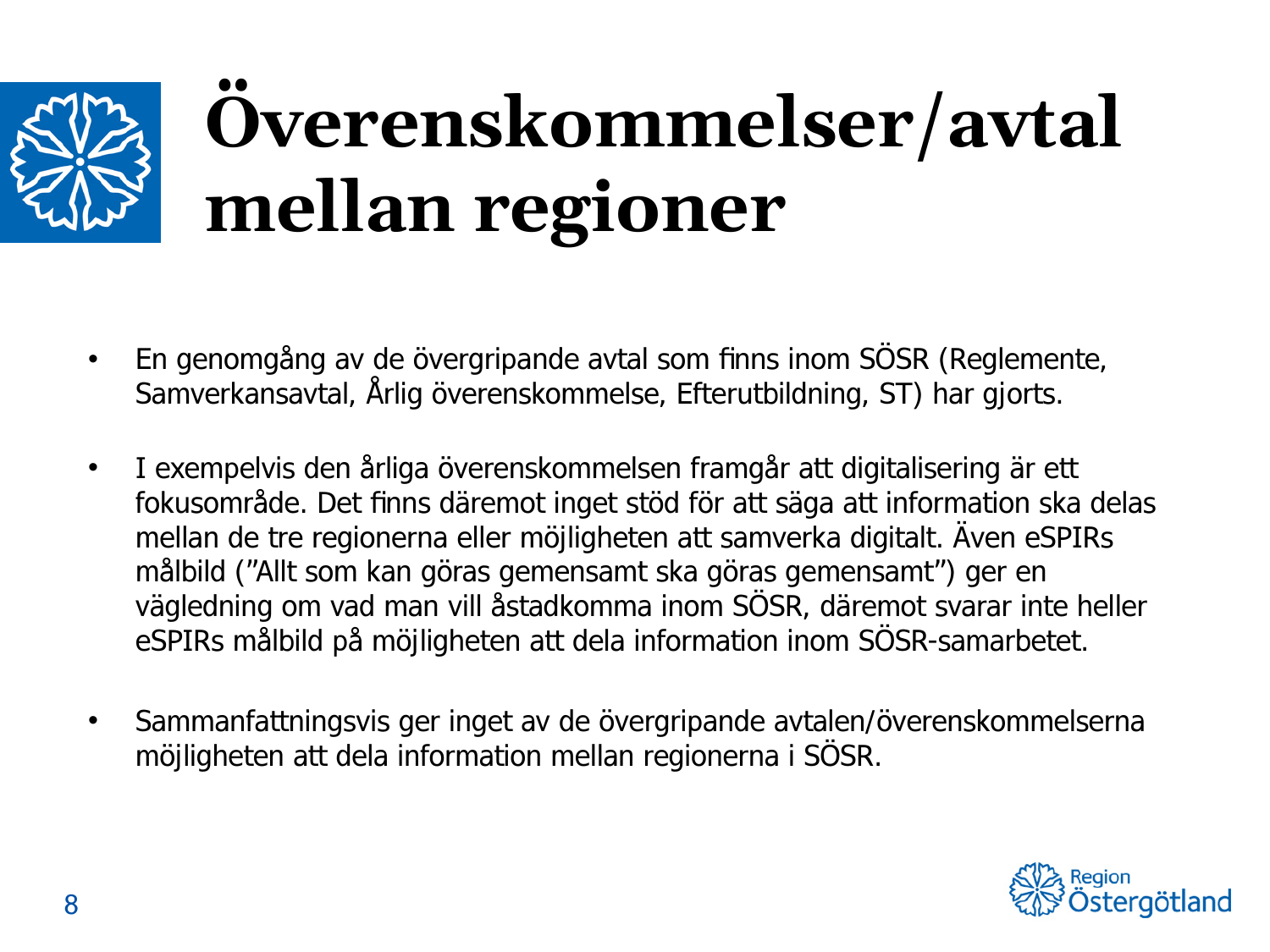

# Överenskommelser/avtal mellan regioner
En genomgång av de övergripande avtal som finns inom SÖSR (Reglemente, Samverkansavtal, Årlig överenskommelse, Efterutbildning, ST) har gjorts.
I exempelvis den årliga överenskommelsen framgår att digitalisering är ett fokusområde. Det finns däremot inget stöd för att säga att information ska delas mellan de tre regionerna eller möjligheten att samverka digitalt. Även eSPIRs målbild (”Allt som kan göras gemensamt ska göras gemensamt”) ger en vägledning om vad man vill åstadkomma inom SÖSR, däremot svarar inte heller eSPIRs målbild på möjligheten att dela information inom SÖSR-samarbetet.

Sammanfattningsvis ger inget av de övergripande avtalen/överenskommelserna möjligheten att dela information mellan regionerna i SÖSR.

8